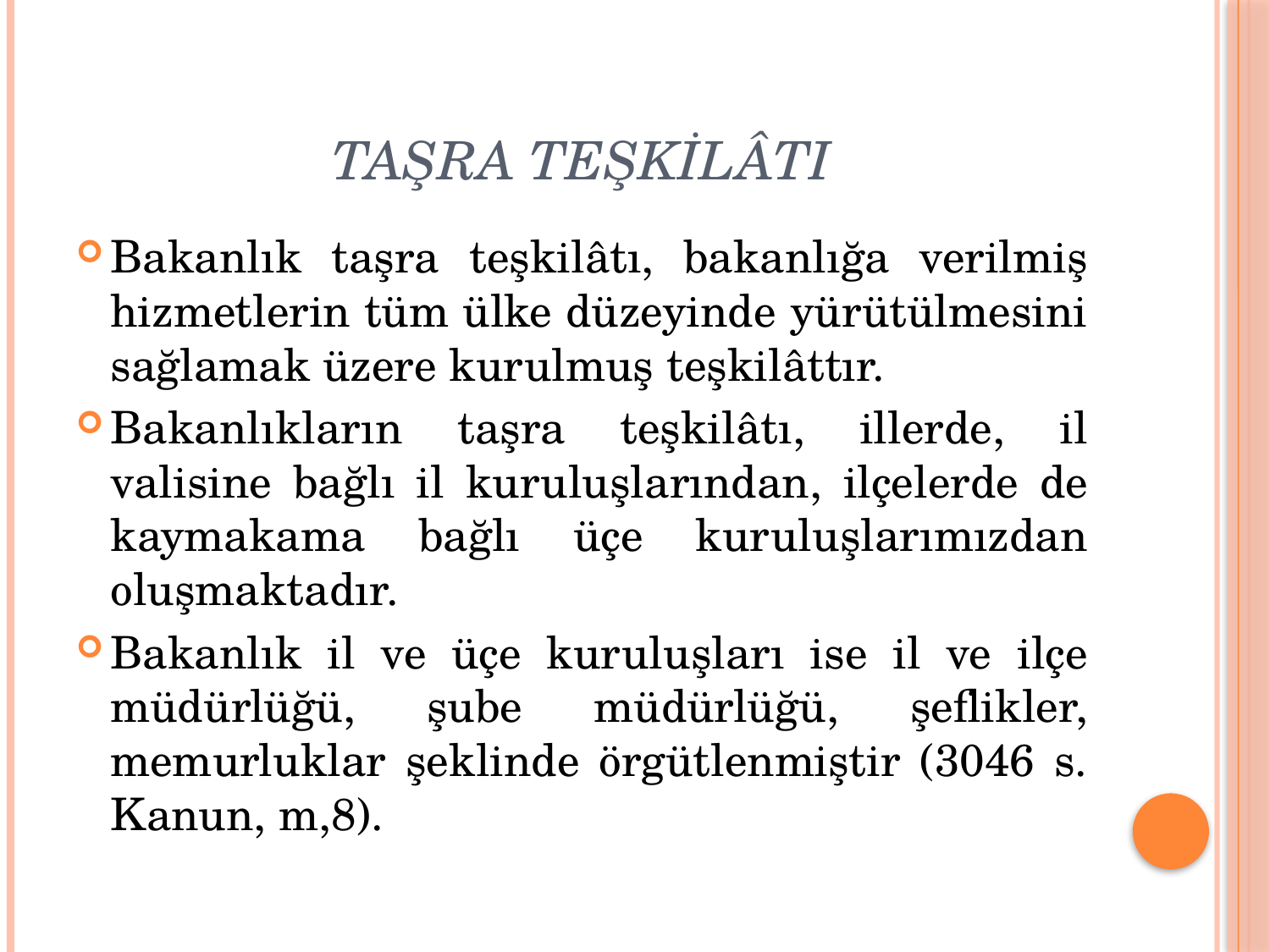

# Taşra Teşkilâtı
Bakanlık taşra teşkilâtı, bakanlığa verilmiş hizmetlerin tüm ülke düzeyinde yürütülmesini sağlamak üzere kurulmuş teşkilâttır.
Bakanlıkların taşra teşkilâtı, illerde, il valisine bağlı il kuruluşlarından, ilçelerde de kaymakama bağlı üçe kuruluşlarımızdan oluşmaktadır.
Bakanlık il ve üçe kuruluşları ise il ve ilçe müdürlüğü, şube müdürlüğü, şeflikler, memurluklar şeklinde örgütlenmiştir (3046 s. Kanun, m,8).